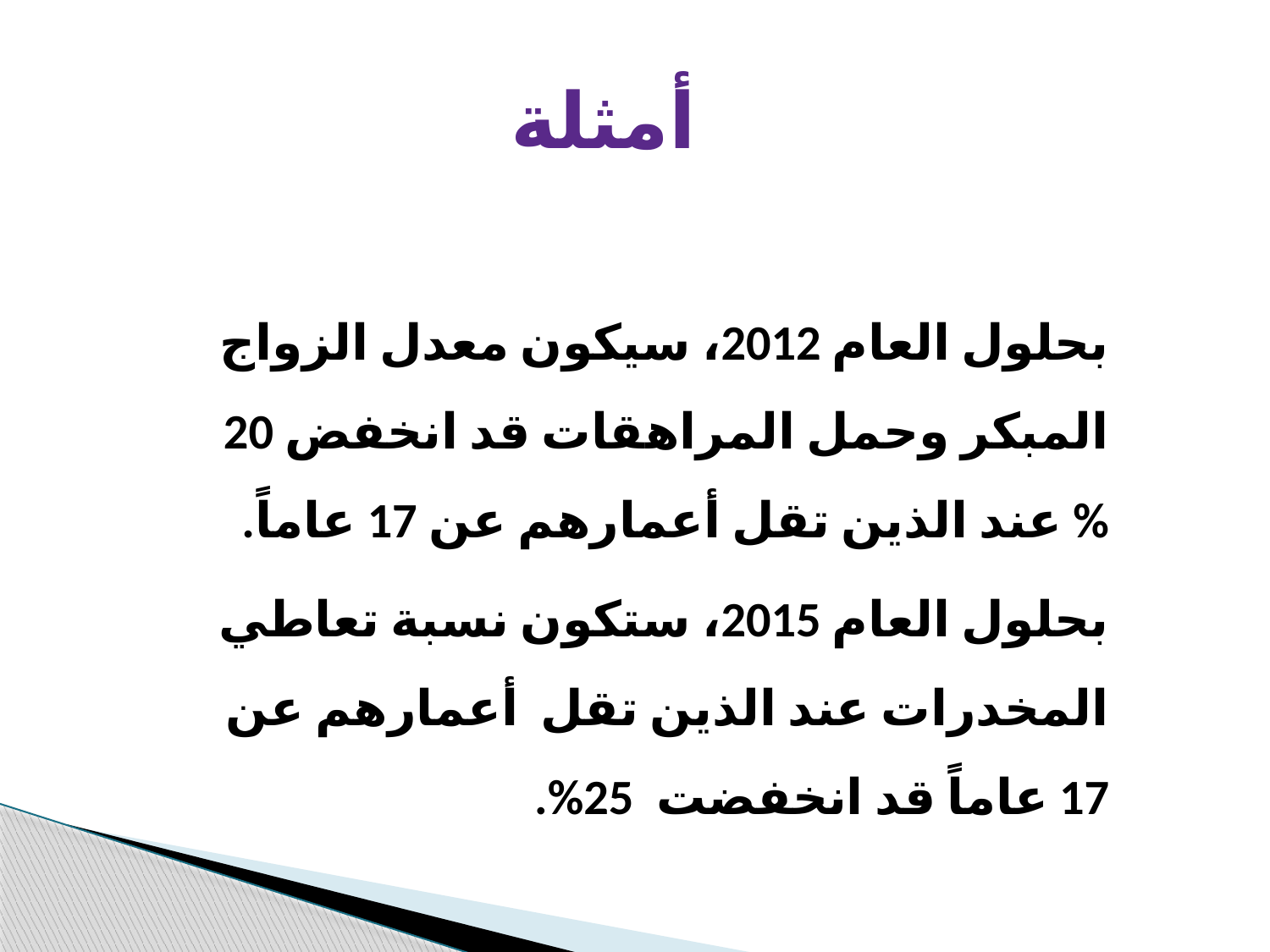

أمثلة
بحلول العام 2012، سيكون معدل الزواج المبكر وحمل المراهقات قد انخفض 20 % عند الذين تقل أعمارهم عن 17 عاماً.
بحلول العام 2015، ستكون نسبة تعاطي المخدرات عند الذين تقل  أعمارهم عن 17 عاماً قد انخفضت  25%.